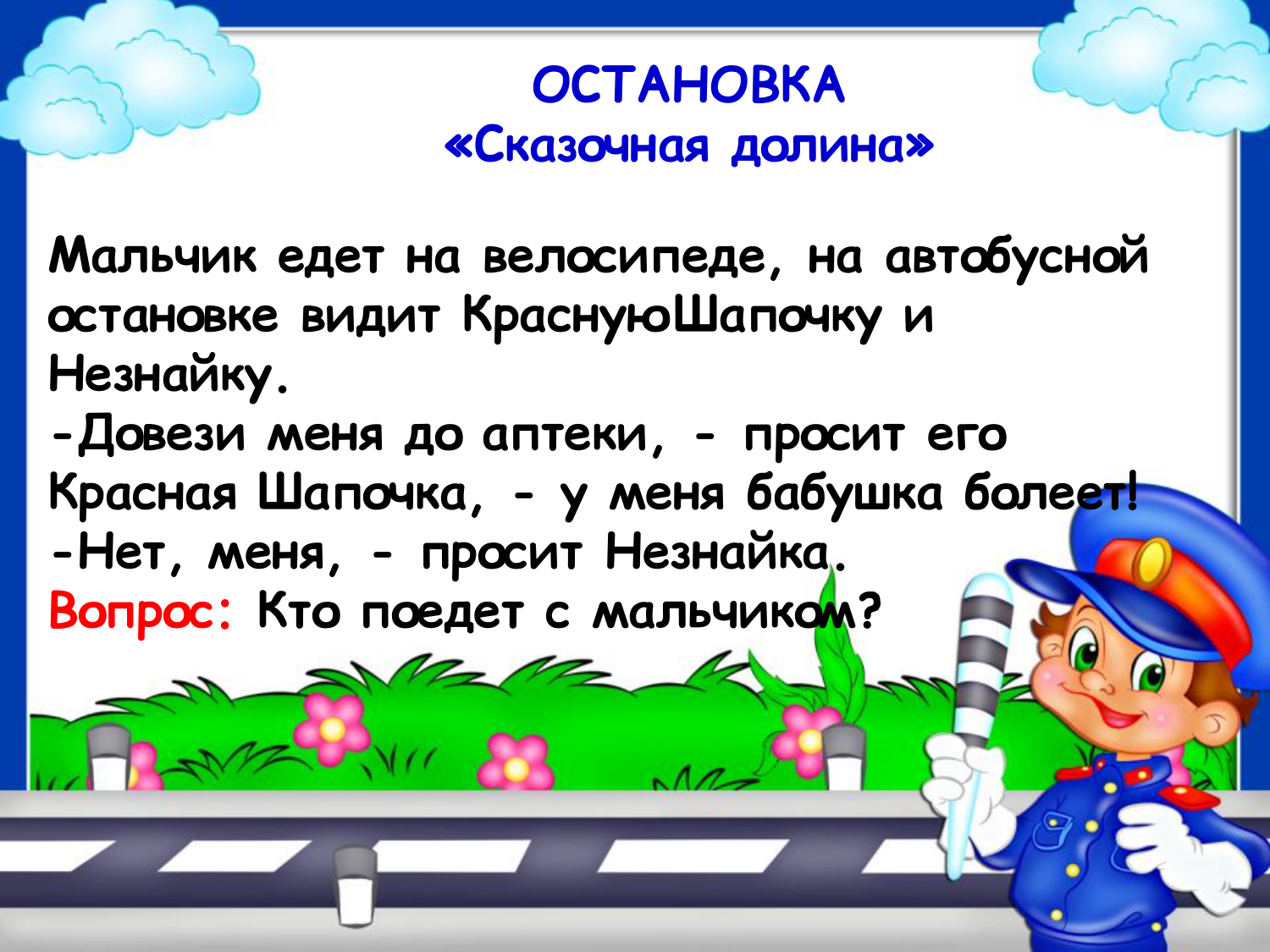

ОСТАНОВКА
«Сказочная долина»
Мальчик едет на велосипеде, на автобусной остановке видит Красную Шапочку и Незнайку.
-Довези меня до аптеки, - просит его Красная Шапочка, - у меня бабушка болеет!
-Нет, меня, - просит Незнайка.
Вопрос: Кто поедет с мальчиком?